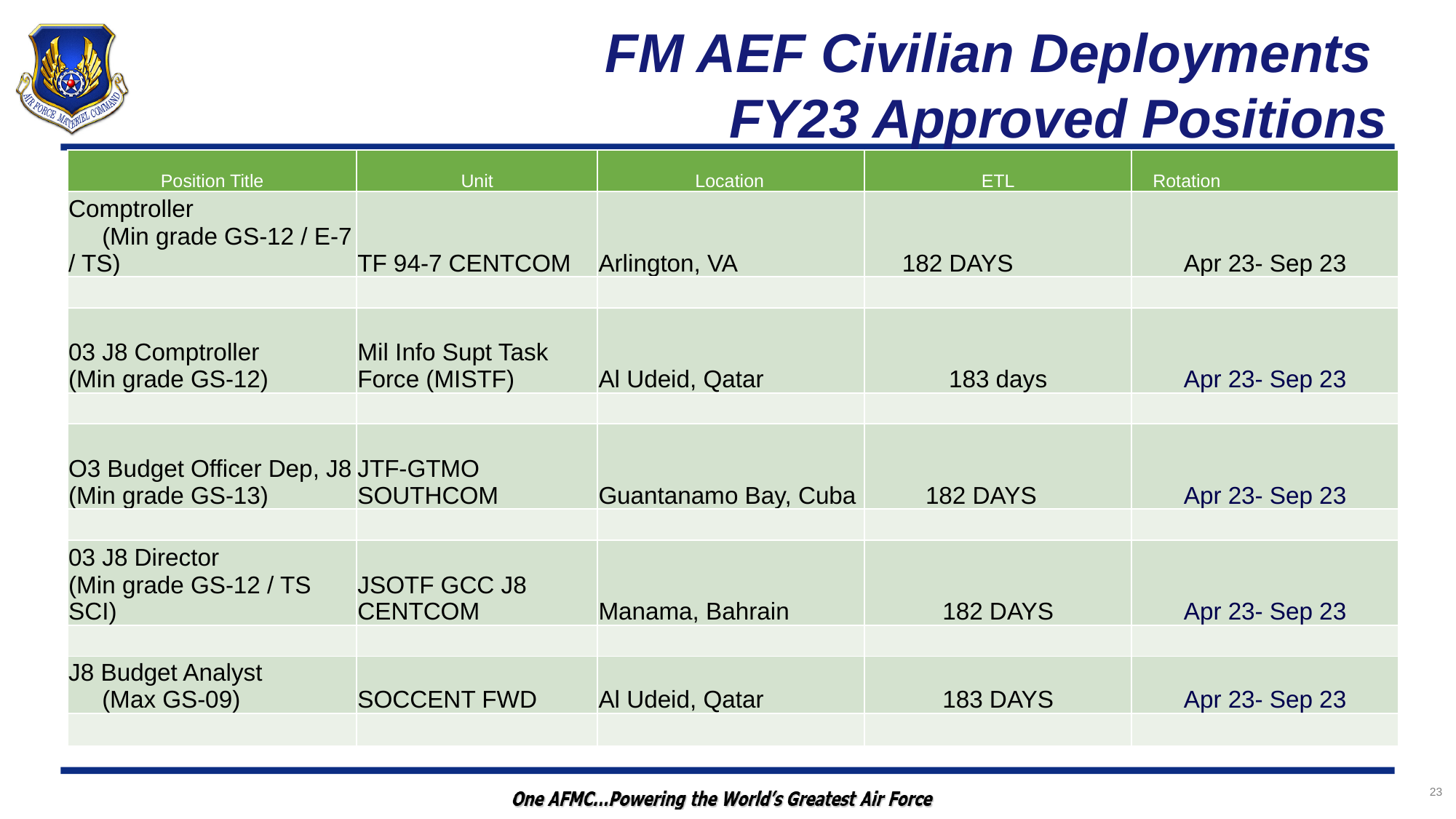

23
# FM AEF Civilian Deployments FY23 Approved Positions
| Position Title | Unit | Location | ETL | Rotation |
| --- | --- | --- | --- | --- |
| Comptroller (Min grade GS-12 / E-7 / TS) | TF 94-7 CENTCOM | Arlington, VA | 182 DAYS | Apr 23- Sep 23 |
|  |  |  |  |  |
| 03 J8 Comptroller (Min grade GS-12) | Mil Info Supt Task Force (MISTF) | Al Udeid, Qatar | 183 days | Apr 23- Sep 23 |
|  |  |  |  |  |
| O3 Budget Officer Dep, J8 (Min grade GS-13) | JTF-GTMO SOUTHCOM | Guantanamo Bay, Cuba | 182 DAYS | Apr 23- Sep 23 |
|  |  |  |  |  |
| 03 J8 Director (Min grade GS-12 / TS SCI) | JSOTF GCC J8 CENTCOM | Manama, Bahrain | 182 DAYS | Apr 23- Sep 23 |
|  |  |  |  |  |
| J8 Budget Analyst (Max GS-09) | SOCCENT FWD | Al Udeid, Qatar | 183 DAYS | Apr 23- Sep 23 |
|  |  |  |  |  |